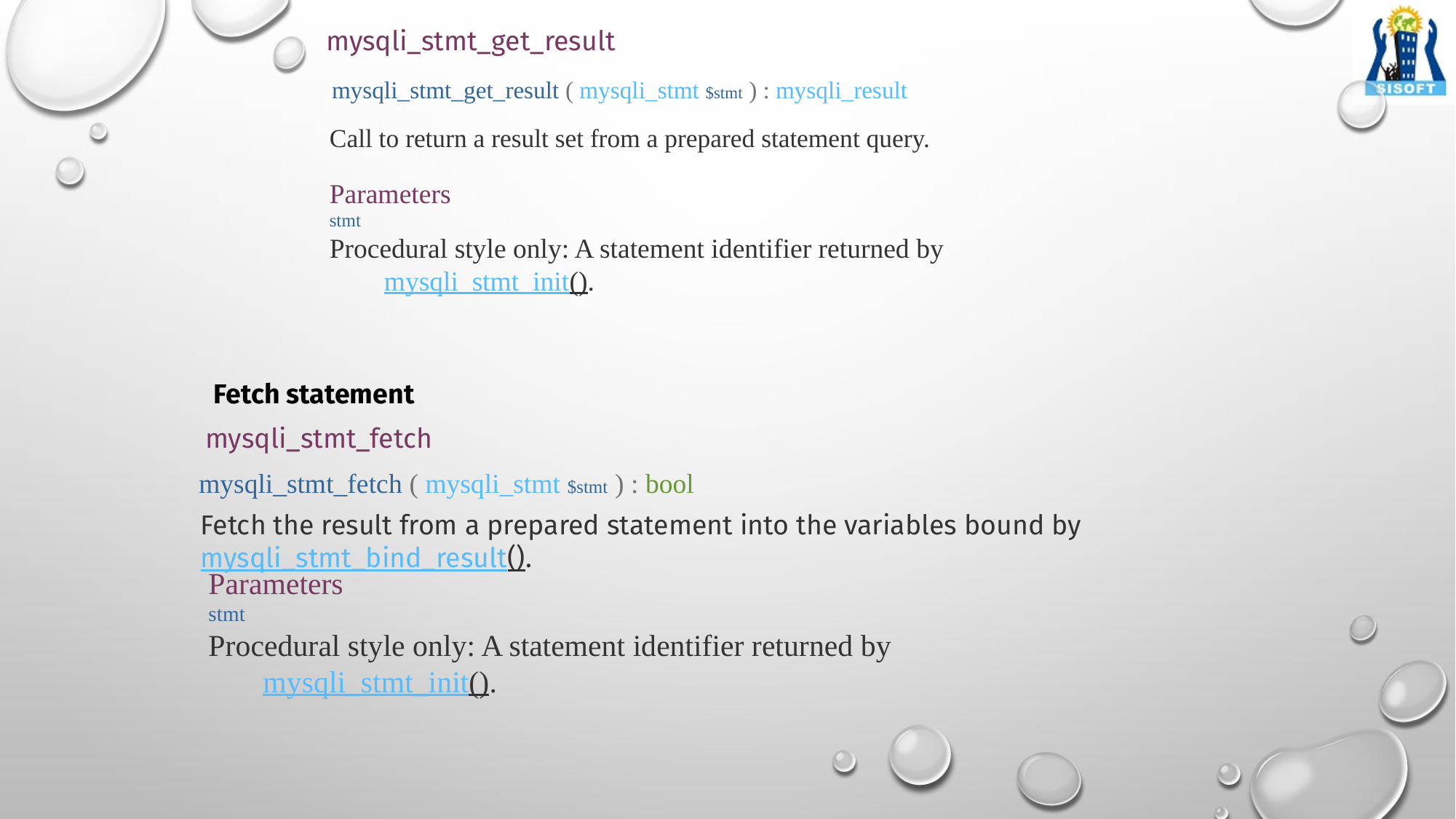

mysqli_stmt_get_result
mysqli_stmt_get_result ( mysqli_stmt $stmt ) : mysqli_result
Call to return a result set from a prepared statement query.
Parameters
stmt
Procedural style only: A statement identifier returned by mysqli_stmt_init().
Fetch statement
mysqli_stmt_fetch
mysqli_stmt_fetch ( mysqli_stmt $stmt ) : bool
Fetch the result from a prepared statement into the variables bound by mysqli_stmt_bind_result().
Parameters
stmt
Procedural style only: A statement identifier returned by mysqli_stmt_init().